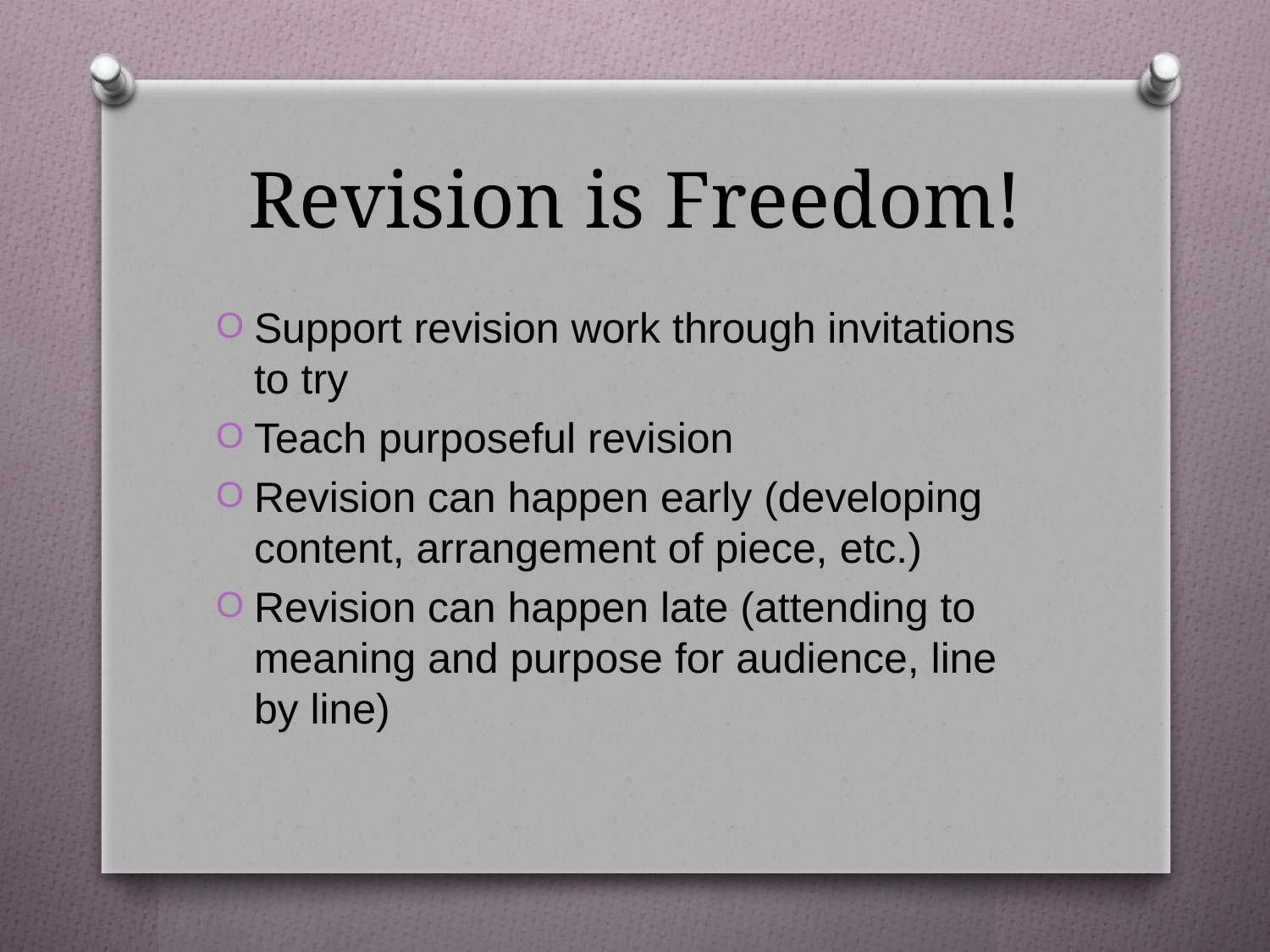

# Revision is Freedom!
Support revision work through invitations to try
Teach purposeful revision
Revision can happen early (developing content, arrangement of piece, etc.)
Revision can happen late (attending to meaning and purpose for audience, line by line)